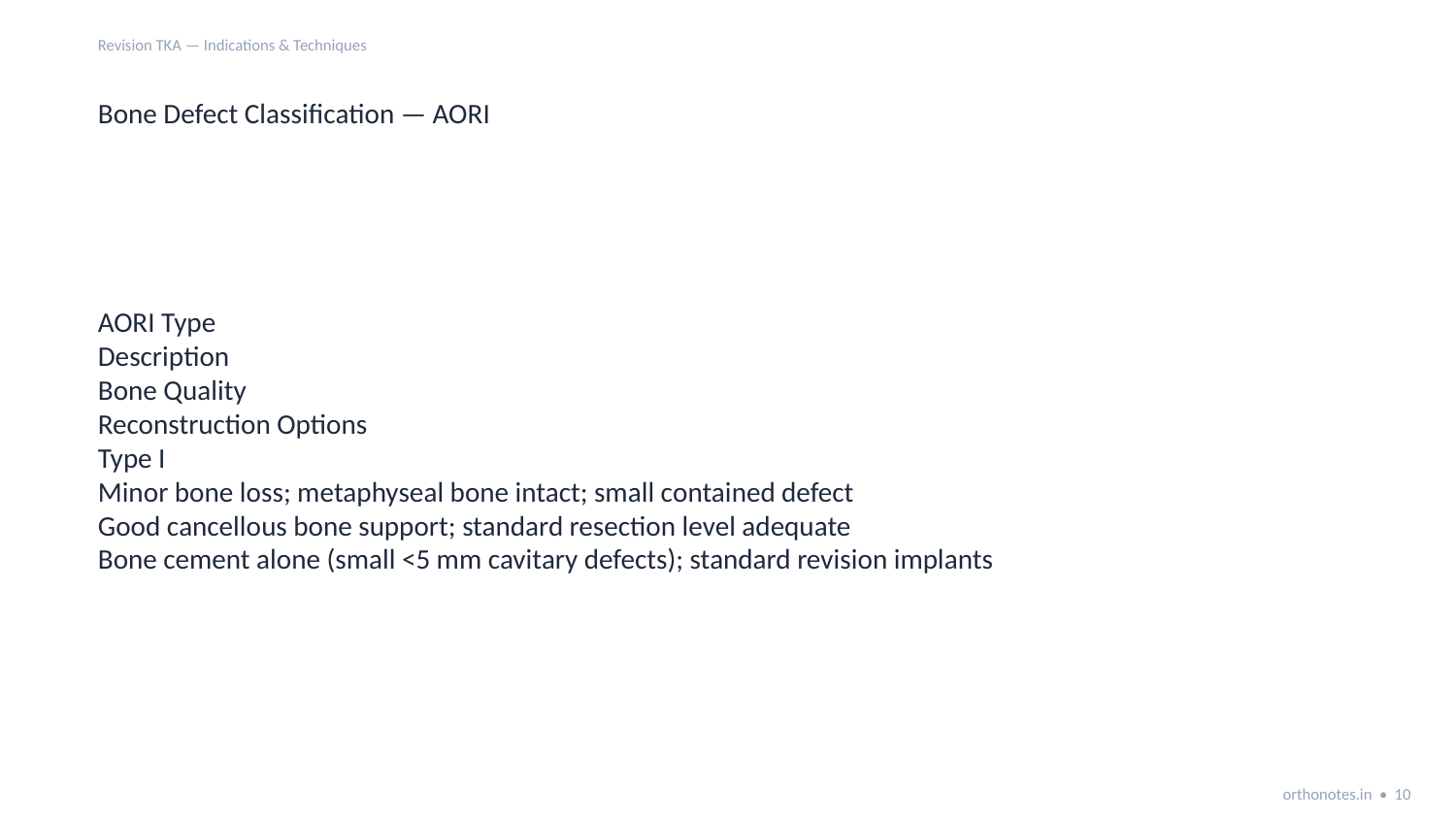

Revision TKA — Indications & Techniques
Bone Defect Classification — AORI
AORI Type
Description
Bone Quality
Reconstruction Options
Type I
Minor bone loss; metaphyseal bone intact; small contained defect
Good cancellous bone support; standard resection level adequate
Bone cement alone (small <5 mm cavitary defects); standard revision implants
orthonotes.in  •  10